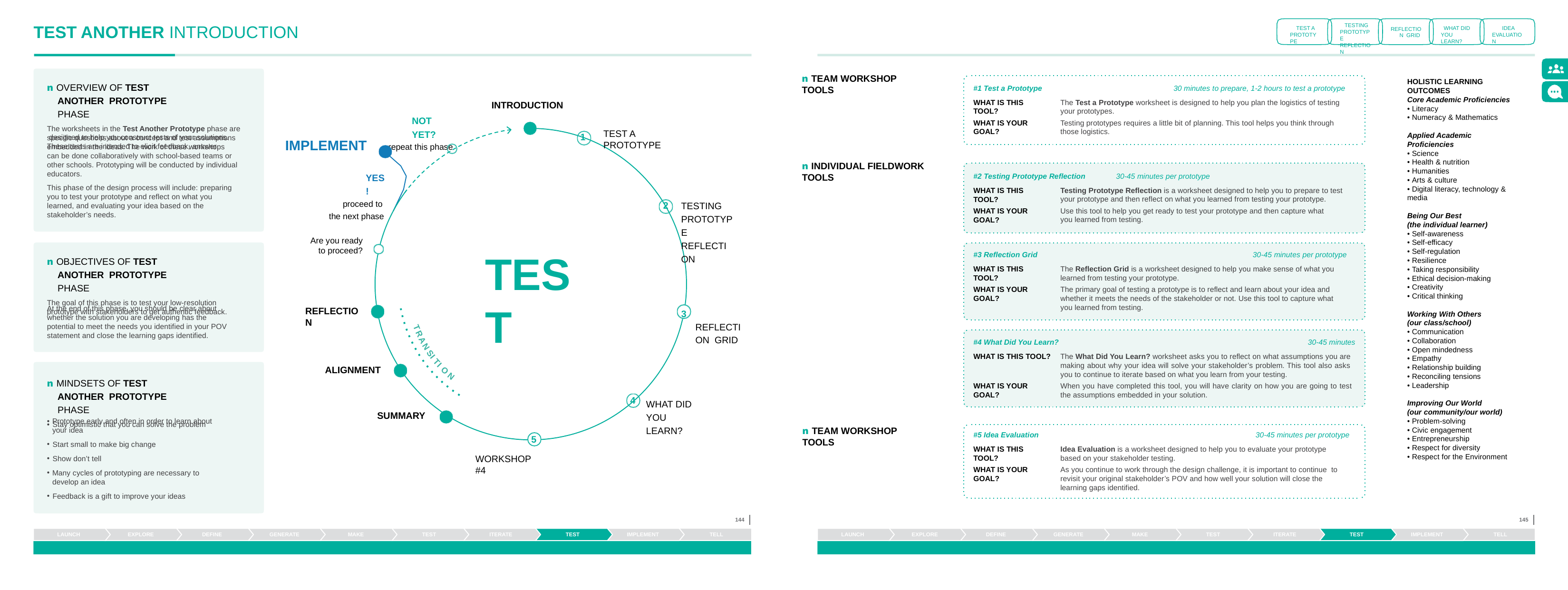

# TEST ANOTHER INTRODUCTION
TESTING  PROTOTYPE  REFLECTION
TEST A  PROTOTYPE
WHAT DID  YOU LEARN?
IDEA  EVALUATION
REFLECTION  GRID

n TEAM WORKSHOP TOOLS

HOLISTIC LEARNING
OUTCOMES
Core Academic Proficiencies
• Literacy
• Numeracy & Mathematics
Applied Academic Proficiencies
• Science
• Health & nutrition
• Humanities
• Arts & culture
• Digital literacy, technology & media

Being Our Best
(the individual learner)
• Self-awareness
• Self-efficacy
• Self-regulation
• Resilience
• Taking responsibility
• Ethical decision-making
• Creativity
• Critical thinking

Working With Others
(our class/school)
• Communication
• Collaboration
• Open mindedness
• Empathy
• Relationship building
• Reconciling tensions
• Leadership

Improving Our World
(our community/our world)
• Problem-solving
• Civic engagement
• Entrepreneurship
• Respect for diversity
• Respect for the Environment
n OVERVIEW OF TEST ANOTHER  PROTOTYPE PHASE
The worksheets in the Test Another Prototype phase are  designed to help you construct tests of your solutions.
These tests are intended to elicit feedback, answer
#1 Test a Prototype
30 minutes to prepare, 1-2 hours to test a prototype
WHAT IS THIS TOOL?
The Test a Prototype worksheet is designed to help you plan the logistics of testing  your prototypes.
Testing prototypes requires a little bit of planning. This tool helps you think through  those logistics.
INTRODUCTION
NOT YET?
repeat this phase
WHAT IS YOUR GOAL?

TEST A PROTOTYPE

1
specific questions about a concept and test assumptions  embedded in the ideas. The work of these workshops  can be done collaboratively with school-based teams or
other schools. Prototyping will be conducted by individual  educators.
IMPLEMENT

n INDIVIDUAL FIELDWORK TOOLS

YES!
proceed to  the next phase
#2 Testing Prototype Reflection	30-45 minutes per prototype
This phase of the design process will include: preparing  you to test your prototype and reflect on what you  learned, and evaluating your idea based on the  stakeholder’s needs.
WHAT IS THIS TOOL?
Testing Prototype Reflection is a worksheet designed to help you to prepare to test  your prototype and then reflect on what you learned from testing your prototype.
Use this tool to help you get ready to test your prototype and then capture what  you learned from testing.
TESTING  PROTOTYPE  REFLECTION
2

WHAT IS YOUR GOAL?
Are you ready  to proceed?

TEST
#3 Reflection Grid
30-45 minutes per prototype
n OBJECTIVES OF TEST ANOTHER  PROTOTYPE PHASE
The goal of this phase is to test your low-resolution  prototype with stakeholders to get authentic feedback.
WHAT IS THIS TOOL?
The Reflection Grid is a worksheet designed to help you make sense of what you  learned from testing your prototype.
The primary goal of testing a prototype is to reflect and learn about your idea and  whether it meets the needs of the stakeholder or not. Use this tool to capture what  you learned from testing.
WHAT IS YOUR GOAL?
At the end of this phase, you should be clear about  whether the solution you are developing has the  potential to meet the needs you identified in your POV  statement and close the learning gaps identified.
REFLECTION

3 REFLECTION  GRID
T

R
#4 What Did You Learn?
WHAT IS THIS TOOL?
30-45 minutes
The What Did You Learn? worksheet asks you to reflect on what assumptions you are  making about why your idea will solve your stakeholder’s problem. This tool also asks  you to continue to iterate based on what you learn from your testing.
When you have completed this tool, you will have clarity on how you are going to test  the assumptions embedded in your solution.
A
N
S
I
T

I
ALIGNMENT
O
N
n MINDSETS OF TEST ANOTHER  PROTOTYPE PHASE
Stay optimistic that you can solve the problem
WHAT IS YOUR GOAL?

4
WHAT DID  YOU LEARN?
SUMMARY
Prototype early and often in order to learn about  your idea
n TEAM WORKSHOP TOOLS

#5 Idea Evaluation
30-45 minutes per prototype

5
Start small to make big change
Show don’t tell
WHAT IS THIS TOOL?
Idea Evaluation is a worksheet designed to help you to evaluate your prototype  based on your stakeholder testing.
As you continue to work through the design challenge, it is important to continue  to revisit your original stakeholder’s POV and how well your solution will close the  learning gaps identified.
WORKSHOP #4
WHAT IS YOUR GOAL?
Many cycles of prototyping are necessary to  develop an idea
Feedback is a gift to improve your ideas

144
145
LAUNCH
EXPLORE
DEFINE
GENERATE
MAKE
TEST
ITERATE
TEST
IMPLEMENT
TELL
LAUNCH
EXPLORE
DEFINE
GENERATE
MAKE
TEST
ITERATE
TEST
IMPLEMENT
TELL